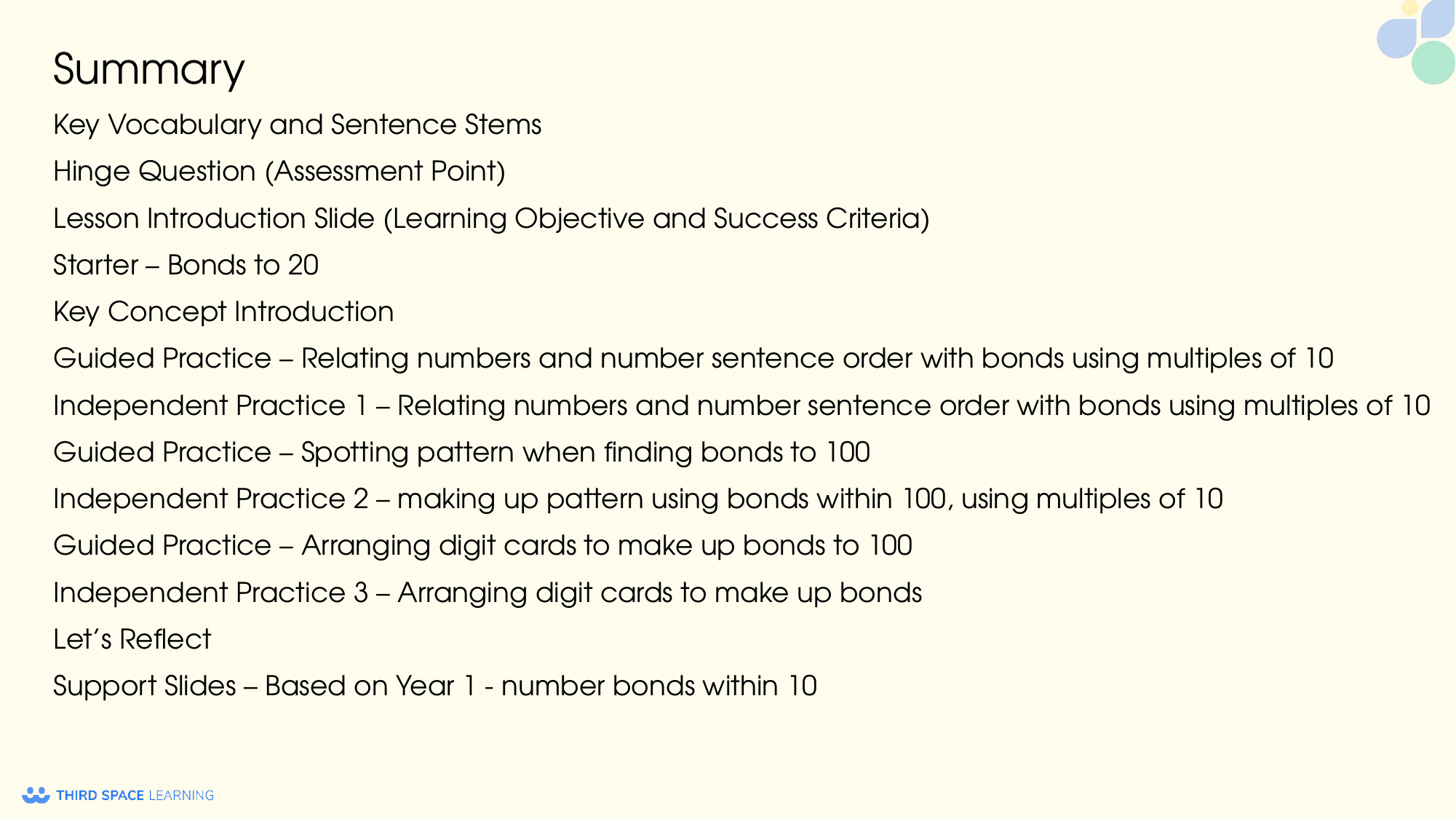

# Summary
Key Vocabulary and Sentence Stems
Hinge Question (Assessment Point)
Lesson Introduction Slide (Learning Objective and Success Criteria)
Starter – Bonds to 20
Key Concept Introduction
Guided Practice – Relating numbers and number sentence order with bonds using multiples of 10
Independent Practice 1 – Relating numbers and number sentence order with bonds using multiples of 10
Guided Practice – Spotting pattern when finding bonds to 100
Independent Practice 2 – making up pattern using bonds within 100, using multiples of 10
Guided Practice – Arranging digit cards to make up bonds to 100
Independent Practice 3 – Arranging digit cards to make up bonds
Let’s Reflect
Support Slides – Based on Year 1 - number bonds within 10